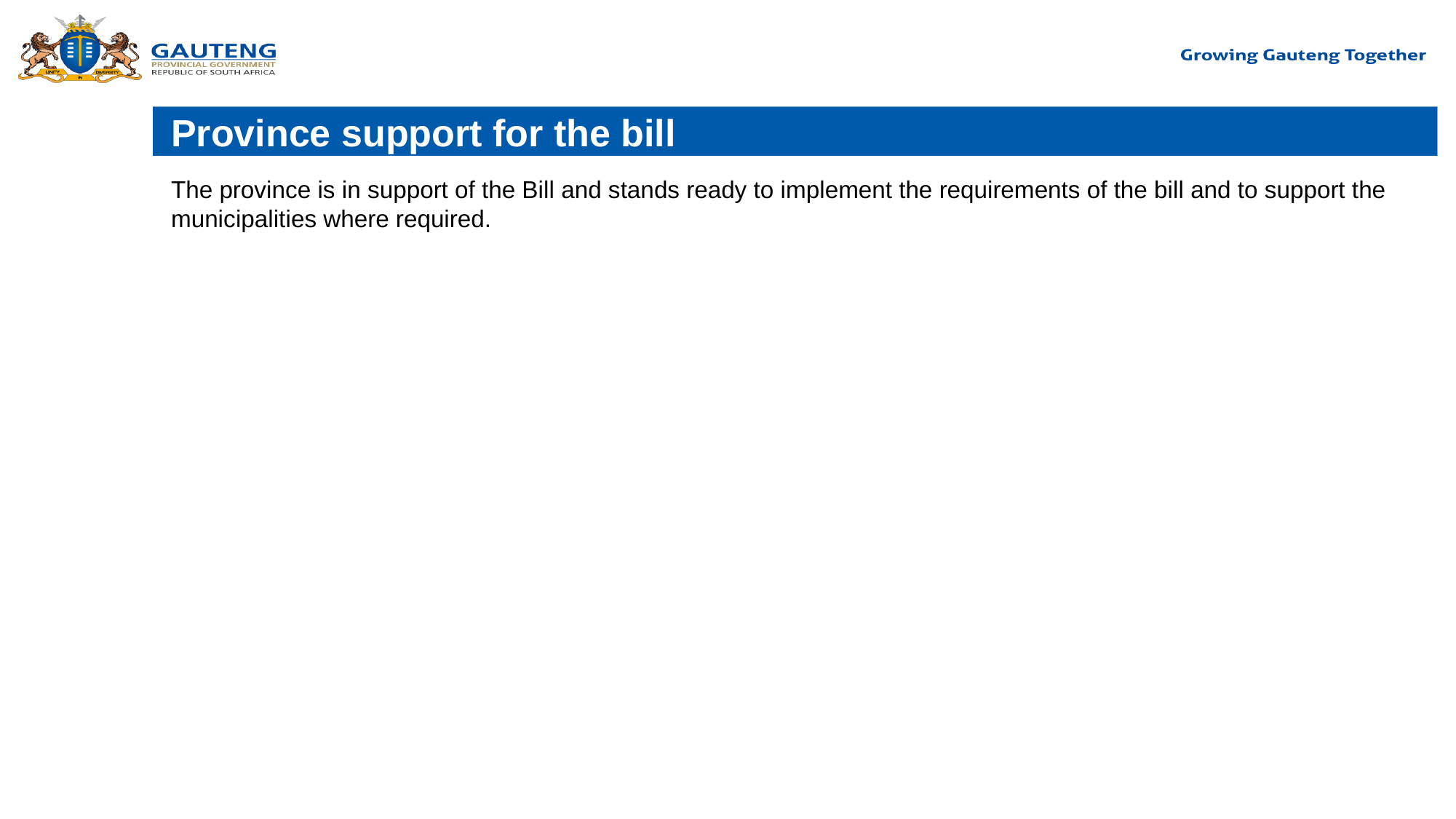

# Province support for the bill
The province is in support of the Bill and stands ready to implement the requirements of the bill and to support the municipalities where required.